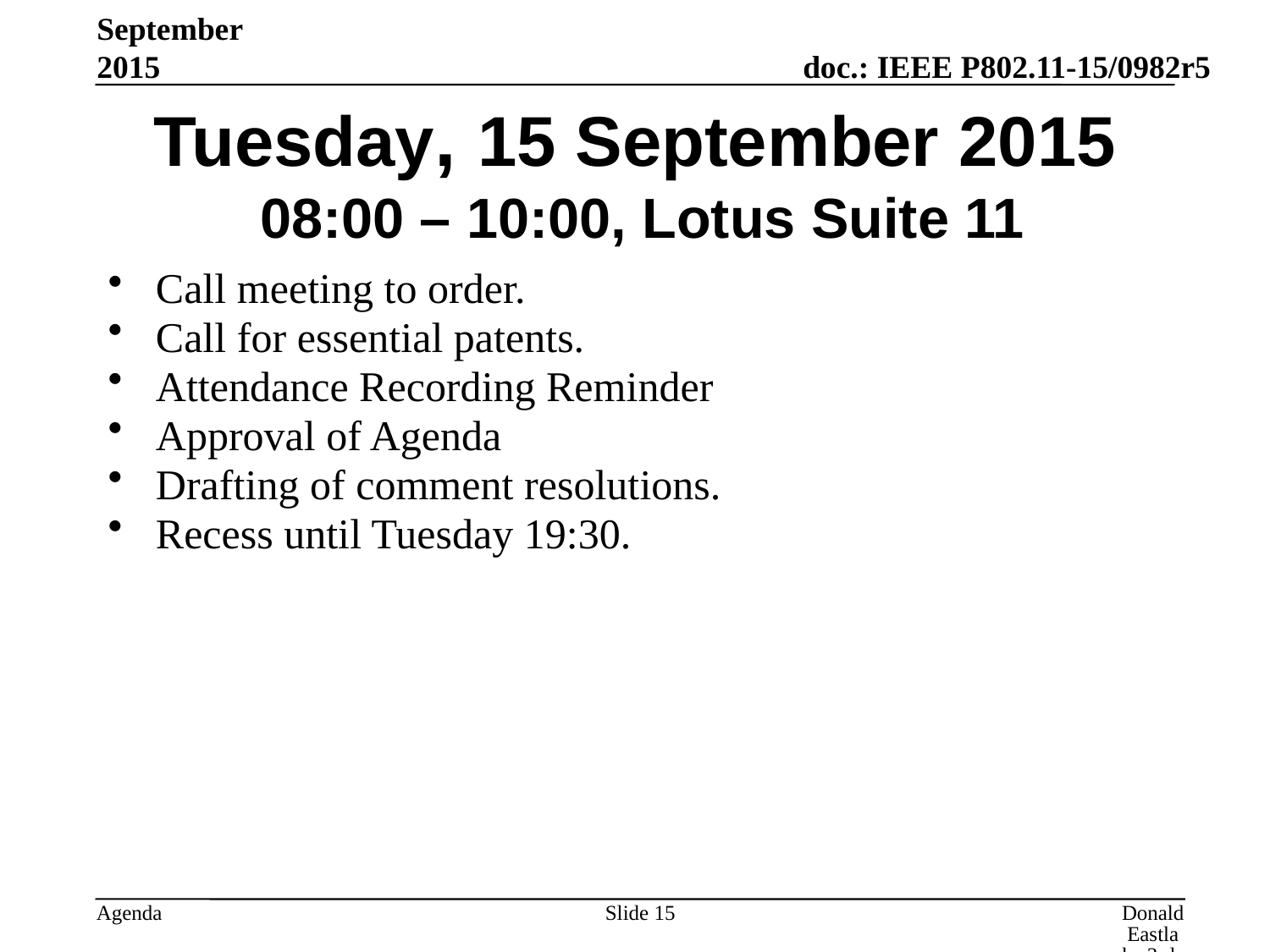

September 2015
# Tuesday, 15 September 2015 08:00 – 10:00, Lotus Suite 11
Call meeting to order.
Call for essential patents.
Attendance Recording Reminder
Approval of Agenda
Drafting of comment resolutions.
Recess until Tuesday 19:30.

Slide 15
Donald Eastlake 3rd, Huawei Technologies